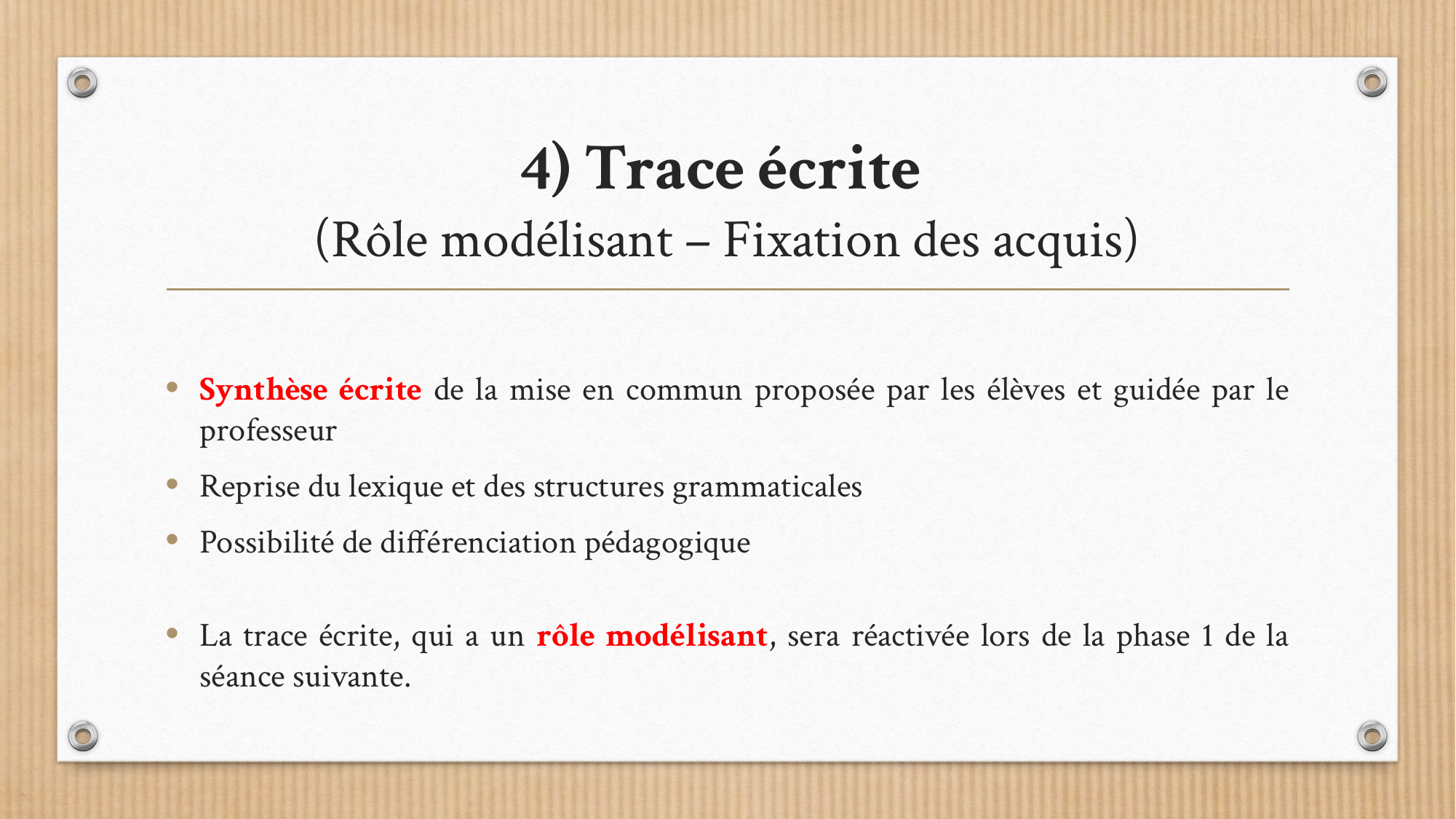

# 4) Trace écrite (Rôle modélisant – Fixation des acquis)

Synthèse écrite de la mise en commun proposée par les élèves et guidée par le professeur
Reprise du lexique et des structures grammaticales
Possibilité de différenciation pédagogique

La trace écrite, qui a un rôle modélisant, sera réactivée lors de la phase 1 de la séance suivante.